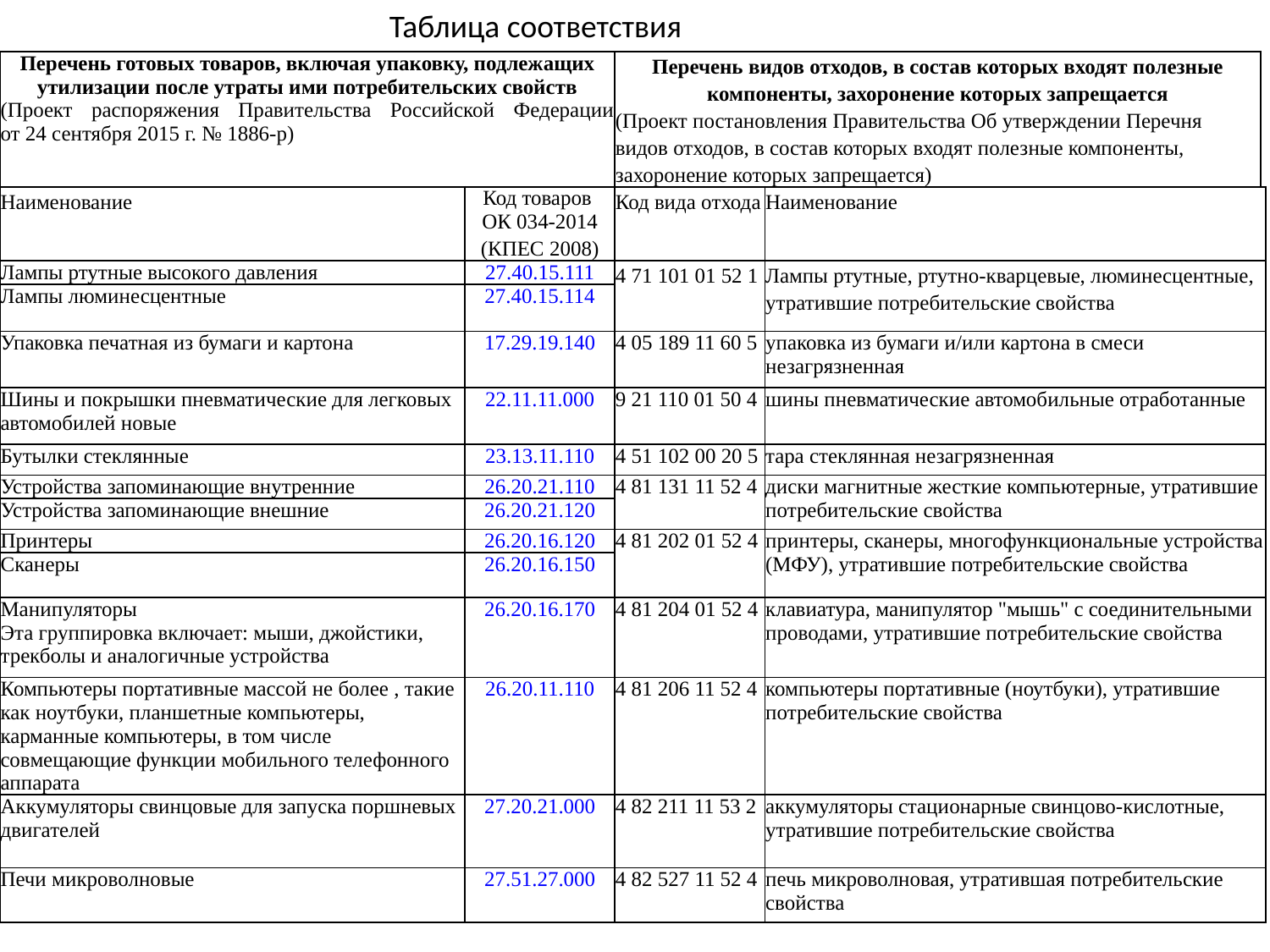

Таблица соответствия
| Перечень готовых товаров, включая упаковку, подлежащих утилизации после утраты ими потребительских свойств (Проект распоряжения Правительства Российской Федерации от 24 сентября 2015 г. № 1886-р) |  | Перечень видов отходов, в состав которых входят полезные компоненты, захоронение которых запрещается (Проект постановления Правительства Об утверждении Перечня видов отходов, в состав которых входят полезные компоненты, захоронение которых запрещается) |  |  |
| --- | --- | --- | --- | --- |
| Наименование | Код товаров ОК 034-2014 (КПЕС 2008) | Код вида отхода | Наименование |  |
| Лампы ртутные высокого давления | 27.40.15.111 | 4 71 101 01 52 1 | Лампы ртутные, ртутно-кварцевые, люминесцентные, утратившие потребительские свойства |  |
| Лампы люминесцентные | 27.40.15.114 |  |  |  |
| Упаковка печатная из бумаги и картона | 17.29.19.140 | 4 05 189 11 60 5 | упаковка из бумаги и/или картона в смеси незагрязненная |  |
| Шины и покрышки пневматические для легковых автомобилей новые | 22.11.11.000 | 9 21 110 01 50 4 | шины пневматические автомобильные отработанные |  |
| Бутылки стеклянные | 23.13.11.110 | 4 51 102 00 20 5 | тара стеклянная незагрязненная |  |
| Устройства запоминающие внутренние | 26.20.21.110 | 4 81 131 11 52 4 | диски магнитные жесткие компьютерные, утратившие потребительские свойства |  |
| Устройства запоминающие внешние | 26.20.21.120 |  |  |  |
| Принтеры | 26.20.16.120 | 4 81 202 01 52 4 | принтеры, сканеры, многофункциональные устройства (МФУ), утратившие потребительские свойства |  |
| Сканеры | 26.20.16.150 |  |  |  |
| Манипуляторы Эта группировка включает: мыши, джойстики, трекболы и аналогичные устройства | 26.20.16.170 | 4 81 204 01 52 4 | клавиатура, манипулятор "мышь" с соединительными проводами, утратившие потребительские свойства |  |
| Компьютеры портативные массой не более , такие как ноутбуки, планшетные компьютеры, карманные компьютеры, в том числе совмещающие функции мобильного телефонного аппарата | 26.20.11.110 | 4 81 206 11 52 4 | компьютеры портативные (ноутбуки), утратившие потребительские свойства |  |
| Аккумуляторы свинцовые для запуска поршневых двигателей | 27.20.21.000 | 4 82 211 11 53 2 | аккумуляторы стационарные свинцово-кислотные, утратившие потребительские свойства |  |
| Печи микроволновые | 27.51.27.000 | 4 82 527 11 52 4 | печь микроволновая, утратившая потребительские свойства |  |